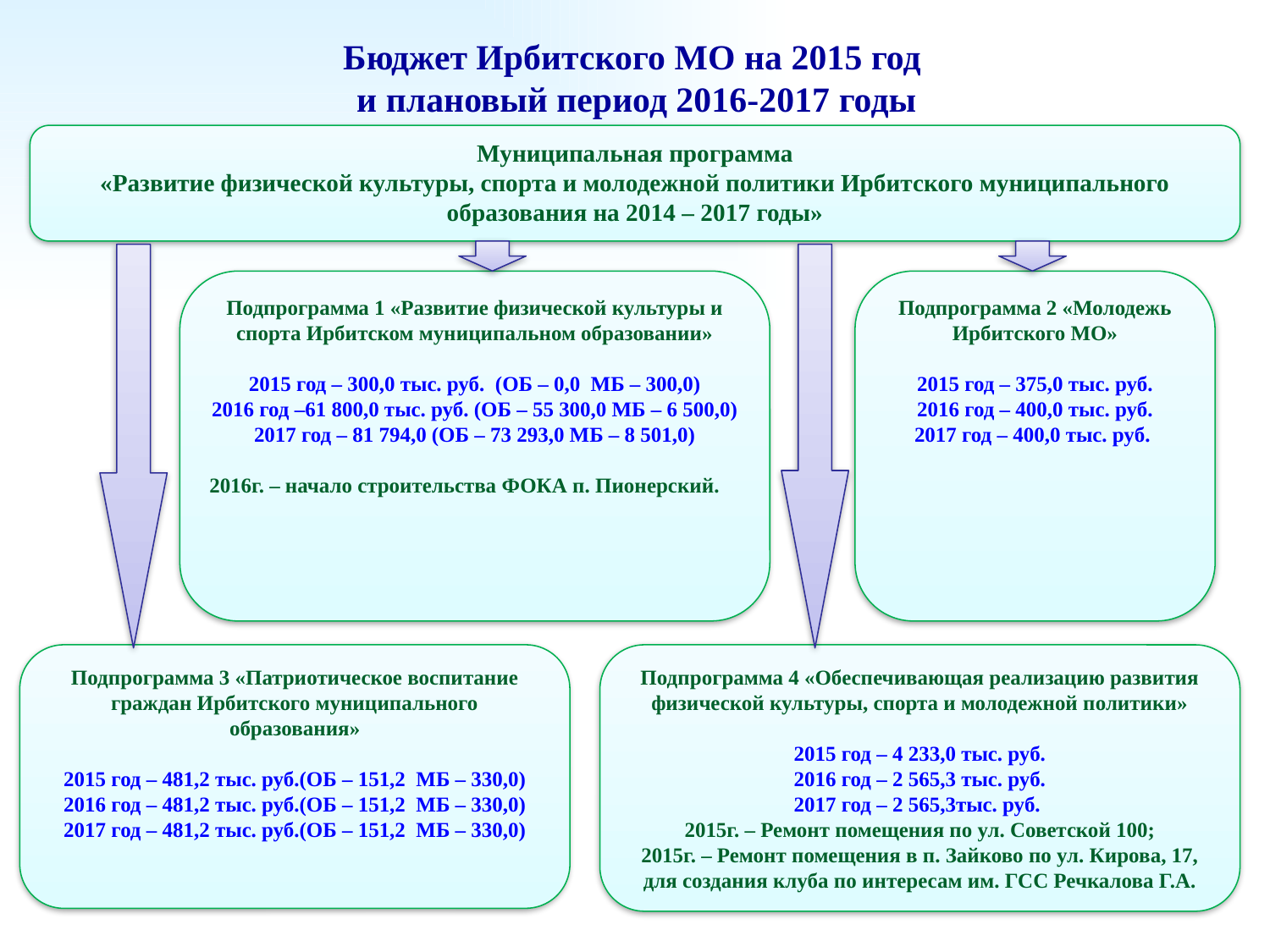

# Бюджет Ирбитского МО на 2015 год и плановый период 2016-2017 годы
Муниципальная программа
«Развитие физической культуры, спорта и молодежной политики Ирбитского муниципального образования на 2014 – 2017 годы»

Подпрограмма 1 «Развитие физической культуры и спорта Ирбитском муниципальном образовании»

2015 год – 300,0 тыс. руб.  (ОБ – 0,0  МБ – 300,0)
2016 год –61 800,0 тыс. руб. (ОБ – 55 300,0 МБ – 6 500,0)
2017 год – 81 794,0 (ОБ – 73 293,0 МБ – 8 501,0)

2016г. – начало строительства ФОКА п. Пионерский.
Подпрограмма 2 «Молодежь Ирбитского МО»

2015 год – 375,0 тыс. руб.
2016 год – 400,0 тыс. руб.
2017 год – 400,0 тыс. руб.

Подпрограмма 3 «Патриотическое воспитание граждан Ирбитского муниципального образования»

2015 год – 481,2 тыс. руб.(ОБ – 151,2  МБ – 330,0)
2016 год – 481,2 тыс. руб.(ОБ – 151,2  МБ – 330,0)
2017 год – 481,2 тыс. руб.(ОБ – 151,2  МБ – 330,0)

Подпрограмма 4 «Обеспечивающая реализацию развития физической культуры, спорта и молодежной политики»

2015 год – 4 233,0 тыс. руб.
2016 год – 2 565,3 тыс. руб.
2017 год – 2 565,3тыс. руб.
2015г. – Ремонт помещения по ул. Советской 100;
2015г. – Ремонт помещения в п. Зайково по ул. Кирова, 17, для создания клуба по интересам им. ГСС Речкалова Г.А.